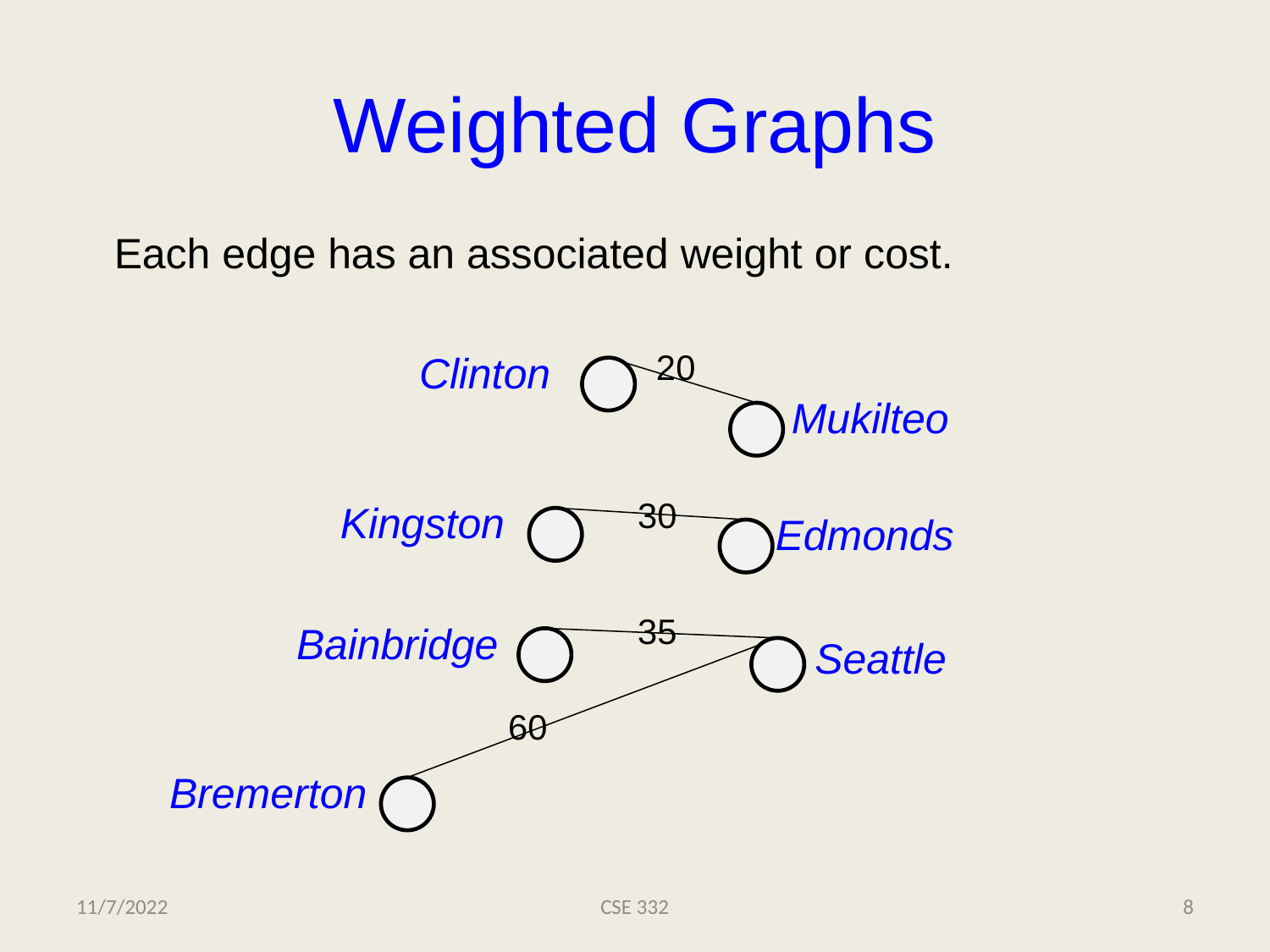

# Weighted Graphs
Each edge has an associated weight or cost.
20
Clinton

Mukilteo

30
Kingston

Edmonds

35
Bainbridge

Seattle

60
Bremerton

11/7/2022
CSE 332
8